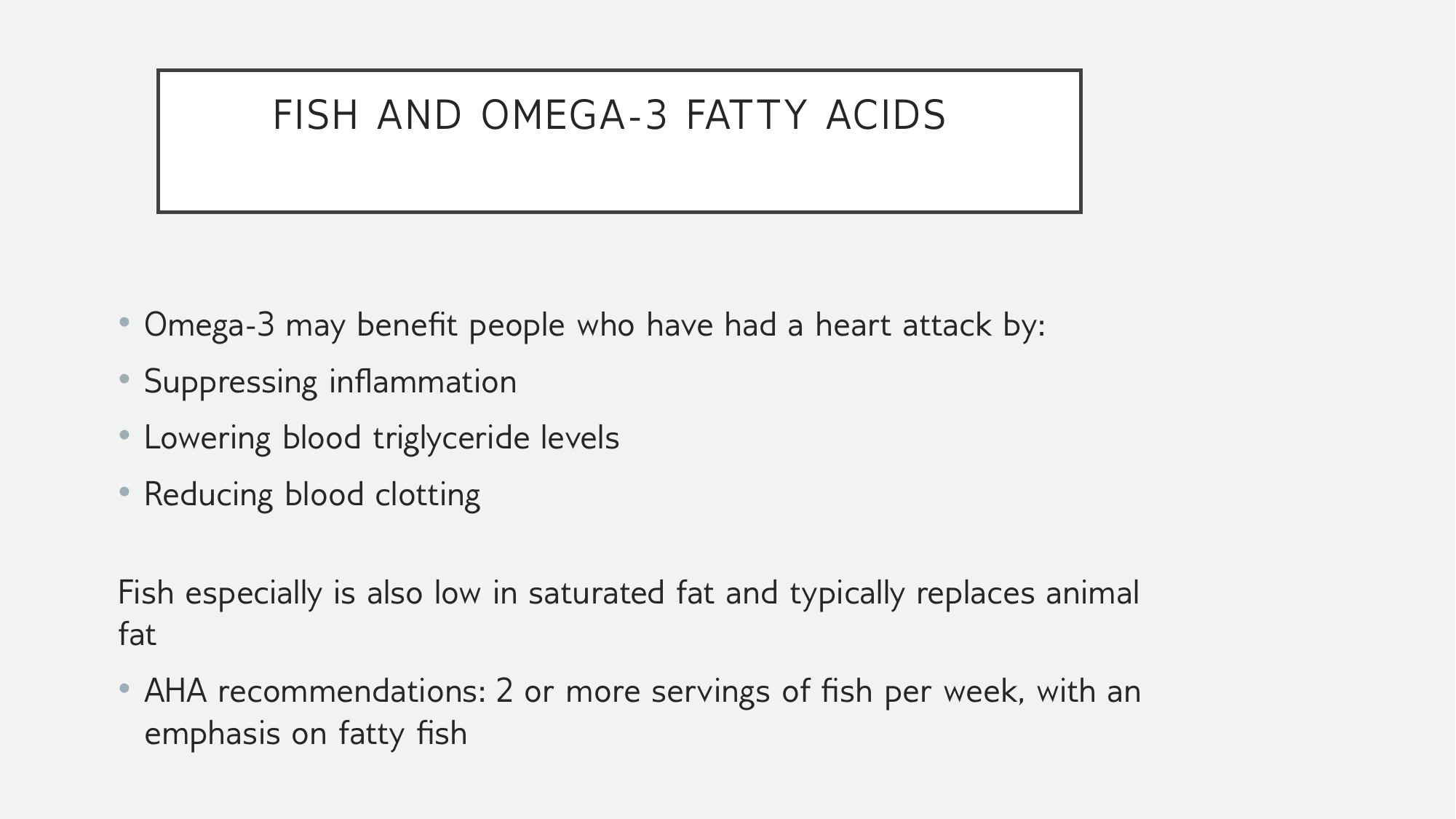

# Fish and Omega-3 Fatty Acids
Omega-3 may benefit people who have had a heart attack by:
Suppressing inflammation
Lowering blood triglyceride levels
Reducing blood clotting
Fish especially is also low in saturated fat and typically replaces animal fat
AHA recommendations: 2 or more servings of fish per week, with an emphasis on fatty fish